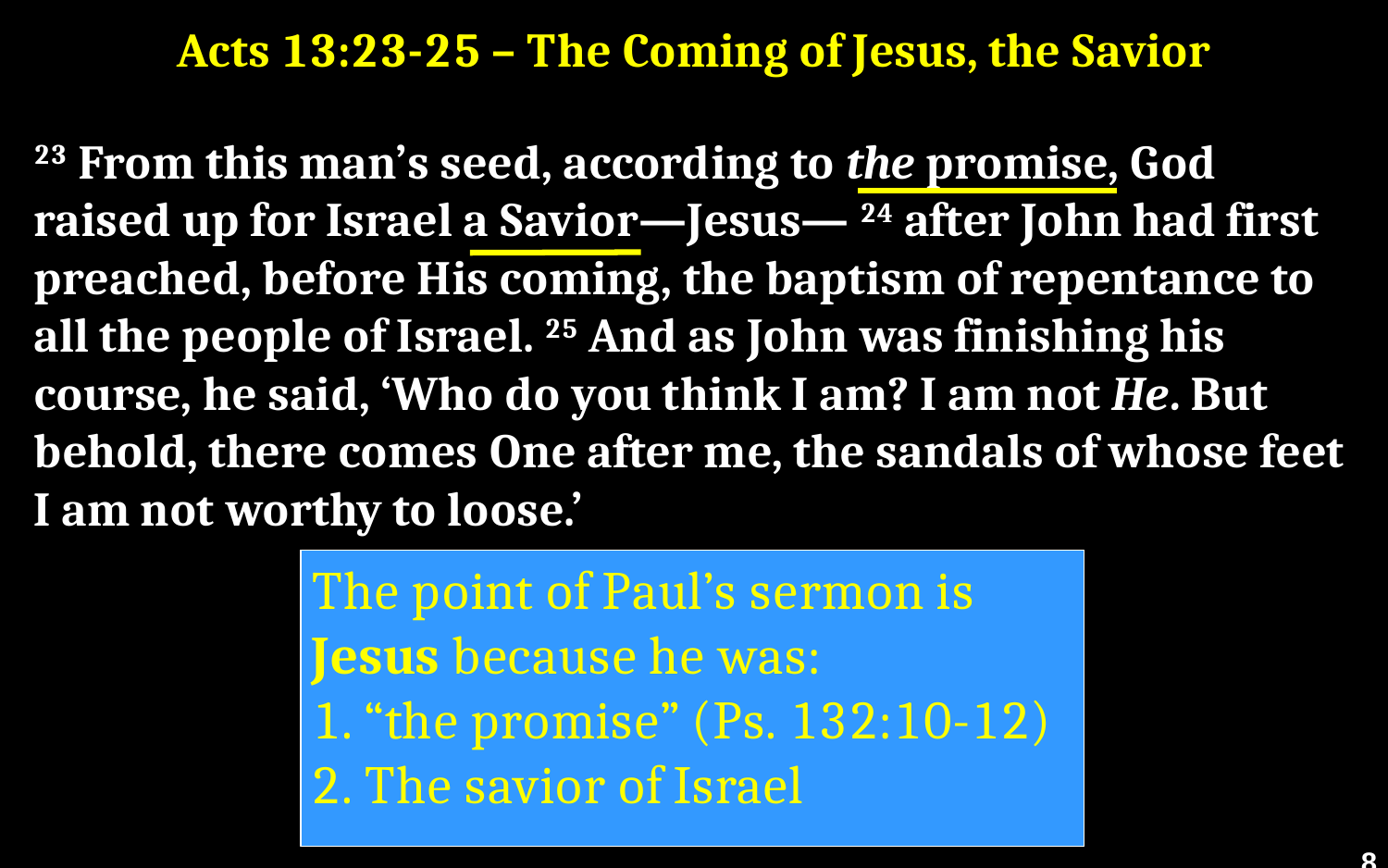

# Acts 13:23-25 – The Coming of Jesus, the Savior
23 From this man’s seed, according to the promise, God raised up for Israel a Savior—Jesus— 24 after John had first preached, before His coming, the baptism of repentance to all the people of Israel. 25 And as John was finishing his course, he said, ‘Who do you think I am? I am not He. But behold, there comes One after me, the sandals of whose feet I am not worthy to loose.’
The point of Paul’s sermon is Jesus because he was:
 “the promise” (Ps. 132:10-12)
 The savior of Israel
8